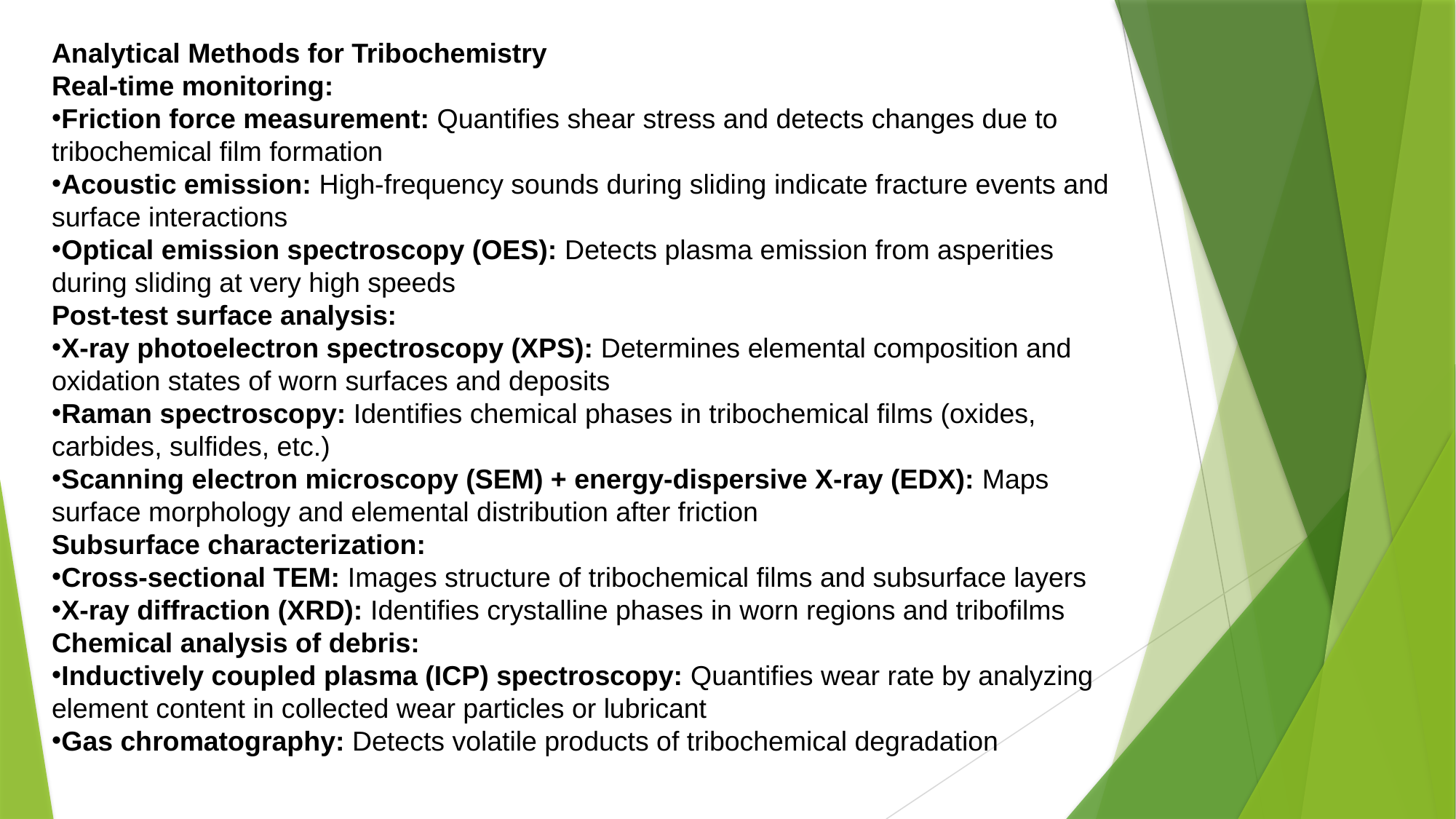

Analytical Methods for Tribochemistry
Real-time monitoring:
Friction force measurement: Quantifies shear stress and detects changes due to tribochemical film formation
Acoustic emission: High-frequency sounds during sliding indicate fracture events and surface interactions
Optical emission spectroscopy (OES): Detects plasma emission from asperities during sliding at very high speeds
Post-test surface analysis:
X-ray photoelectron spectroscopy (XPS): Determines elemental composition and oxidation states of worn surfaces and deposits
Raman spectroscopy: Identifies chemical phases in tribochemical films (oxides, carbides, sulfides, etc.)
Scanning electron microscopy (SEM) + energy-dispersive X-ray (EDX): Maps surface morphology and elemental distribution after friction
Subsurface characterization:
Cross-sectional TEM: Images structure of tribochemical films and subsurface layers
X-ray diffraction (XRD): Identifies crystalline phases in worn regions and tribofilms
Chemical analysis of debris:
Inductively coupled plasma (ICP) spectroscopy: Quantifies wear rate by analyzing element content in collected wear particles or lubricant
Gas chromatography: Detects volatile products of tribochemical degradation